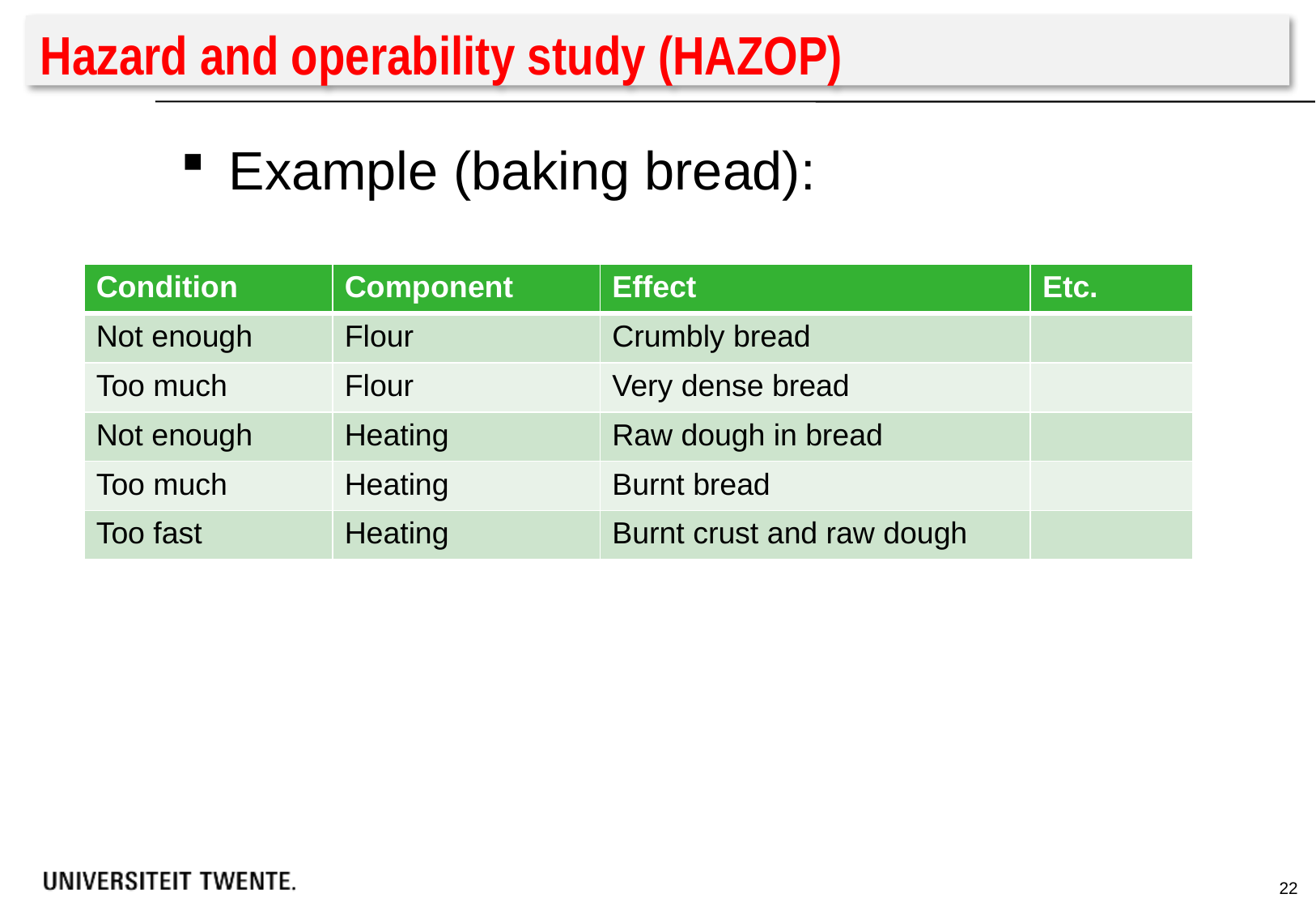

# Hazard and operability study (HAZOP)
Example (baking bread):
| Condition | Component | Effect | Etc. |
| --- | --- | --- | --- |
| Not enough | Flour | Crumbly bread |  |
| Too much | Flour | Very dense bread |  |
| Not enough | Heating | Raw dough in bread |  |
| Too much | Heating | Burnt bread |  |
| Too fast | Heating | Burnt crust and raw dough |  |
22